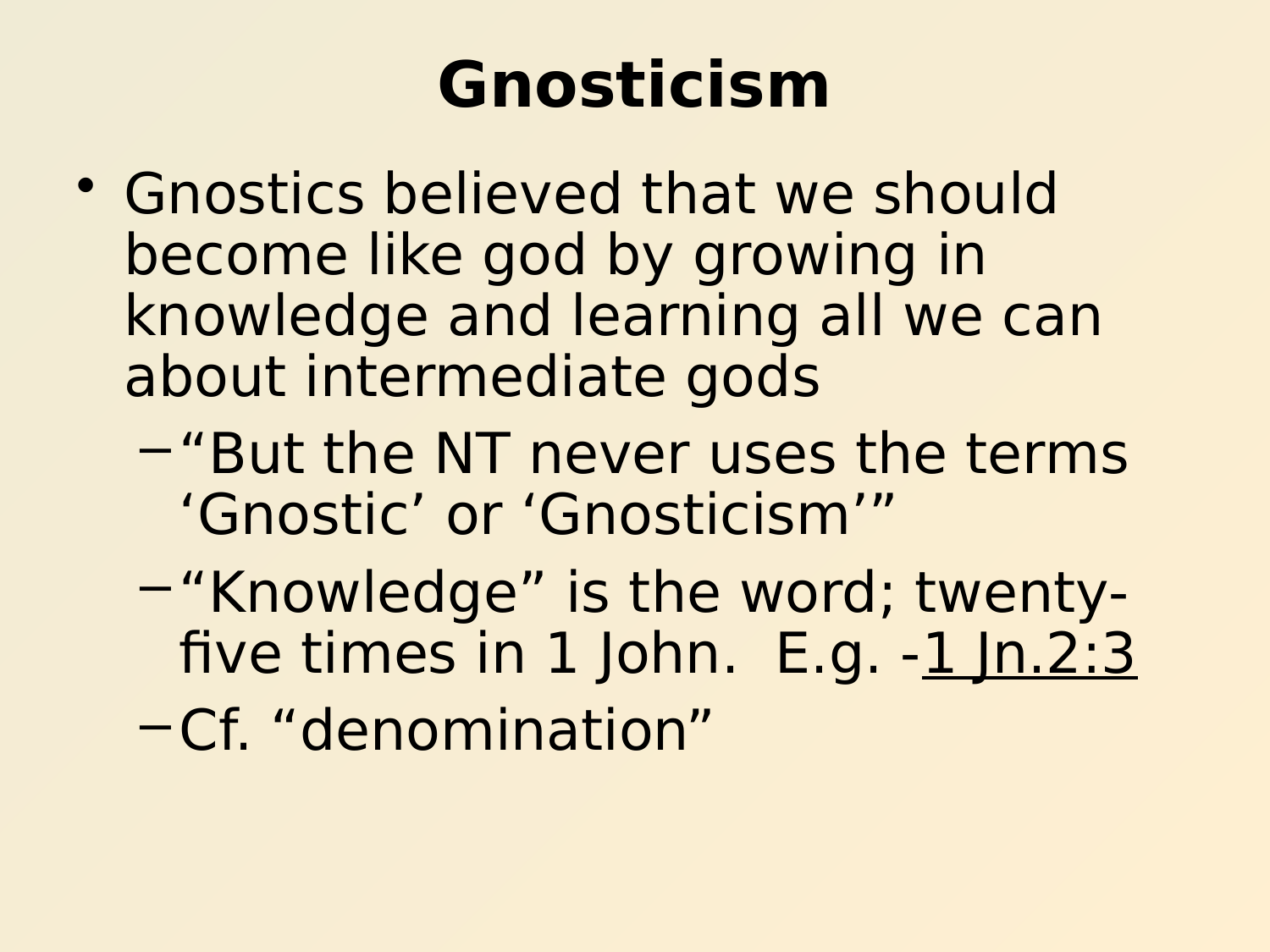

# Gnosticism
Gnostics believed that we should become like god by growing in knowledge and learning all we can about intermediate gods
“But the NT never uses the terms ‘Gnostic’ or ‘Gnosticism’”
“Knowledge” is the word; twenty-five times in 1 John.  E.g. -1 Jn.2:3
Cf. “denomination”